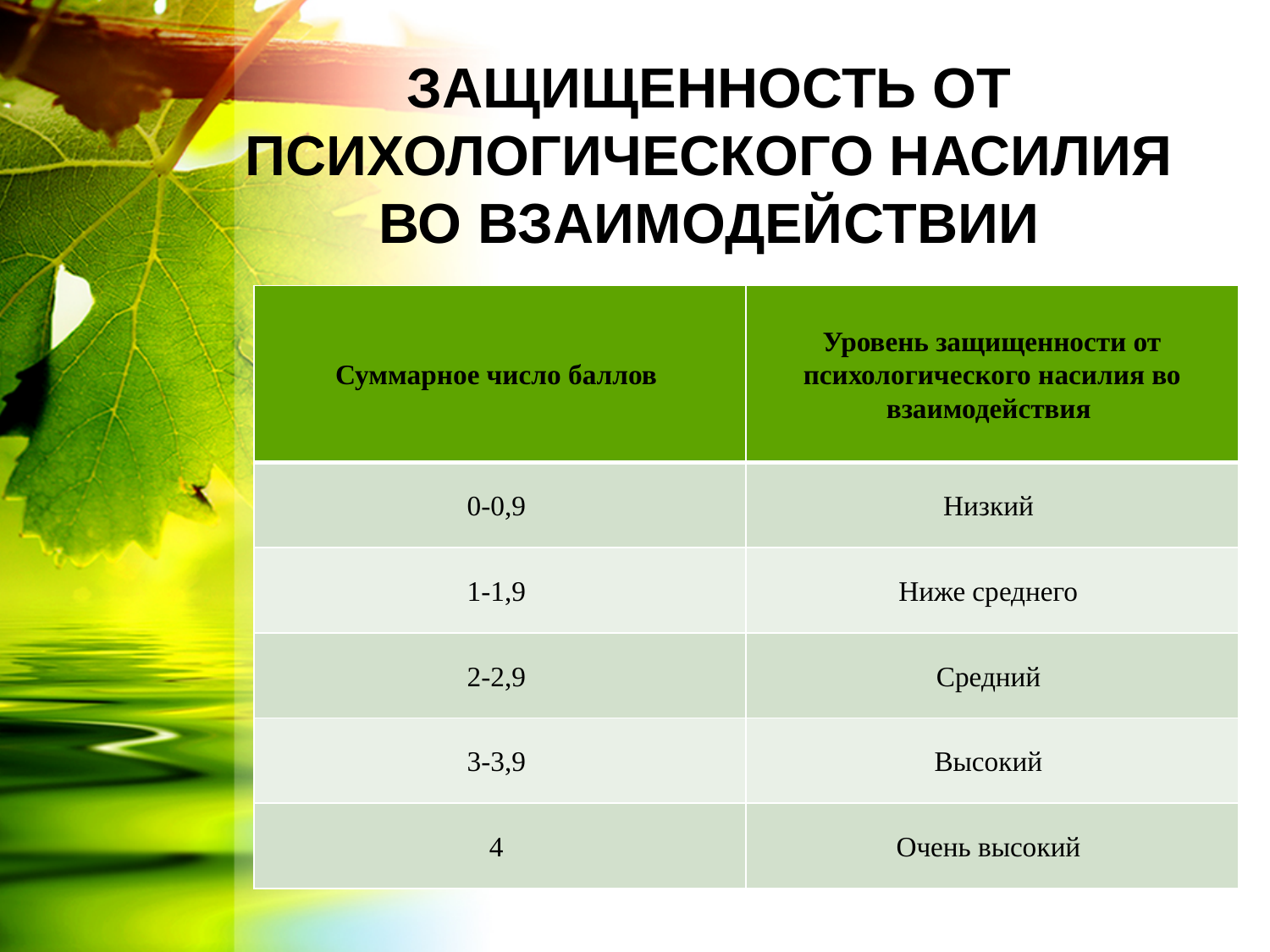

# ЗАЩИЩЕННОСТЬ ОТ ПСИХОЛОГИЧЕСКОГО НАСИЛИЯ ВО ВЗАИМОДЕЙСТВИИ
| Суммарное число баллов | Уровень защищенности от психологического насилия во взаимодействия |
| --- | --- |
| 0-0,9 | Низкий |
| 1-1,9 | Ниже среднего |
| 2-2,9 | Средний |
| 3-3,9 | Высокий |
| 4 | Очень высокий |